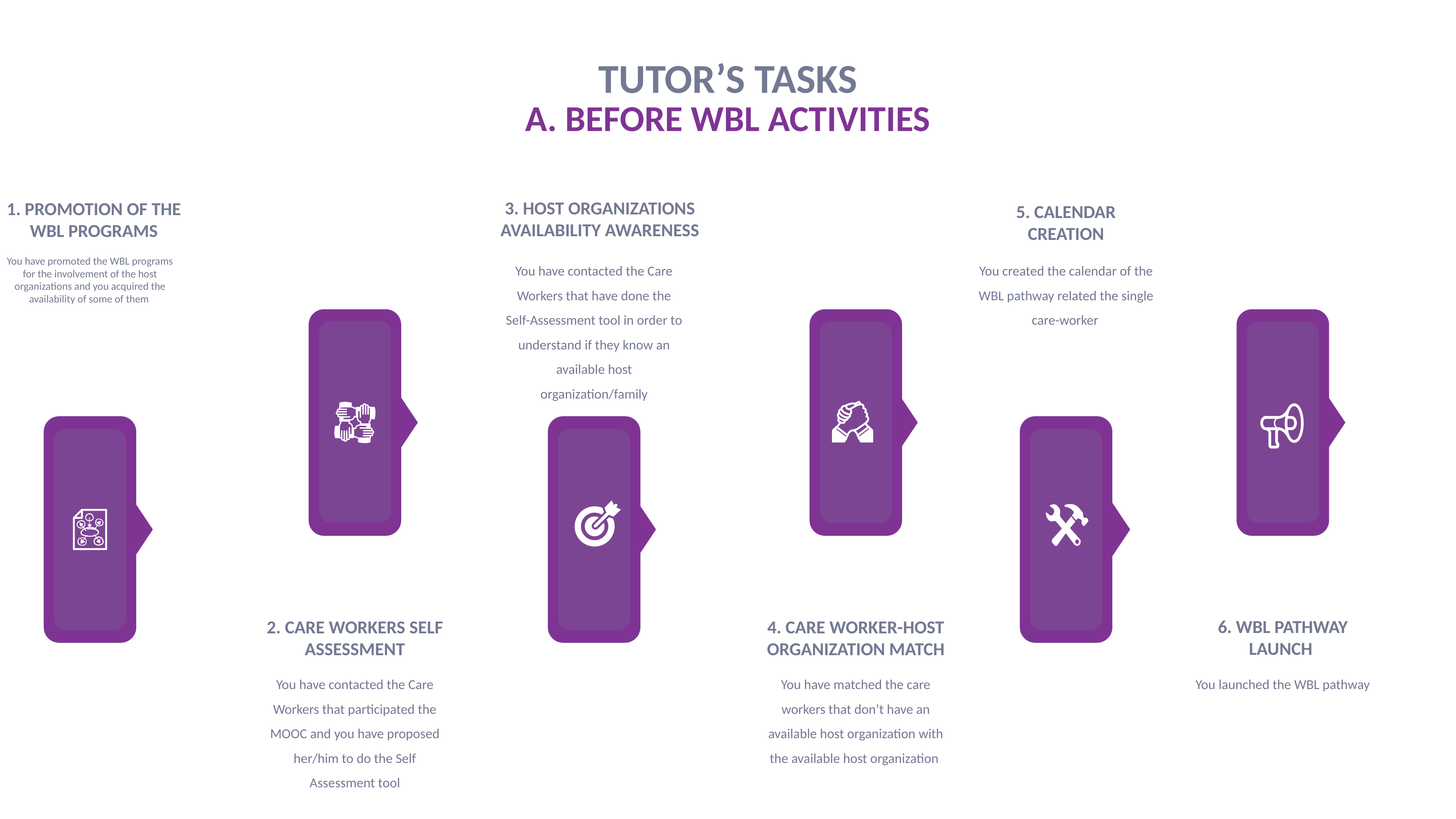

# TUTOR’S TASKS
A. BEFORE WBL ACTIVITIES
3. HOST ORGANIZATIONS AVAILABILITY AWARENESS
You have contacted the Care Workers that have done the Self-Assessment tool in order to understand if they know an available host organization/family
1. PROMOTION OF THE WBL PROGRAMS
You have promoted the WBL programs for the involvement of the host organizations and you acquired the availability of some of them
5. CALENDAR CREATION
You created the calendar of the WBL pathway related the single care-worker

6. WBL PATHWAY LAUNCH
You launched the WBL pathway
2. CARE WORKERS SELF ASSESSMENT
You have contacted the Care Workers that participated the MOOC and you have proposed her/him to do the Self Assessment tool
4. CARE WORKER-HOST ORGANIZATION MATCH
You have matched the care workers that don’t have an available host organization with the available host organization